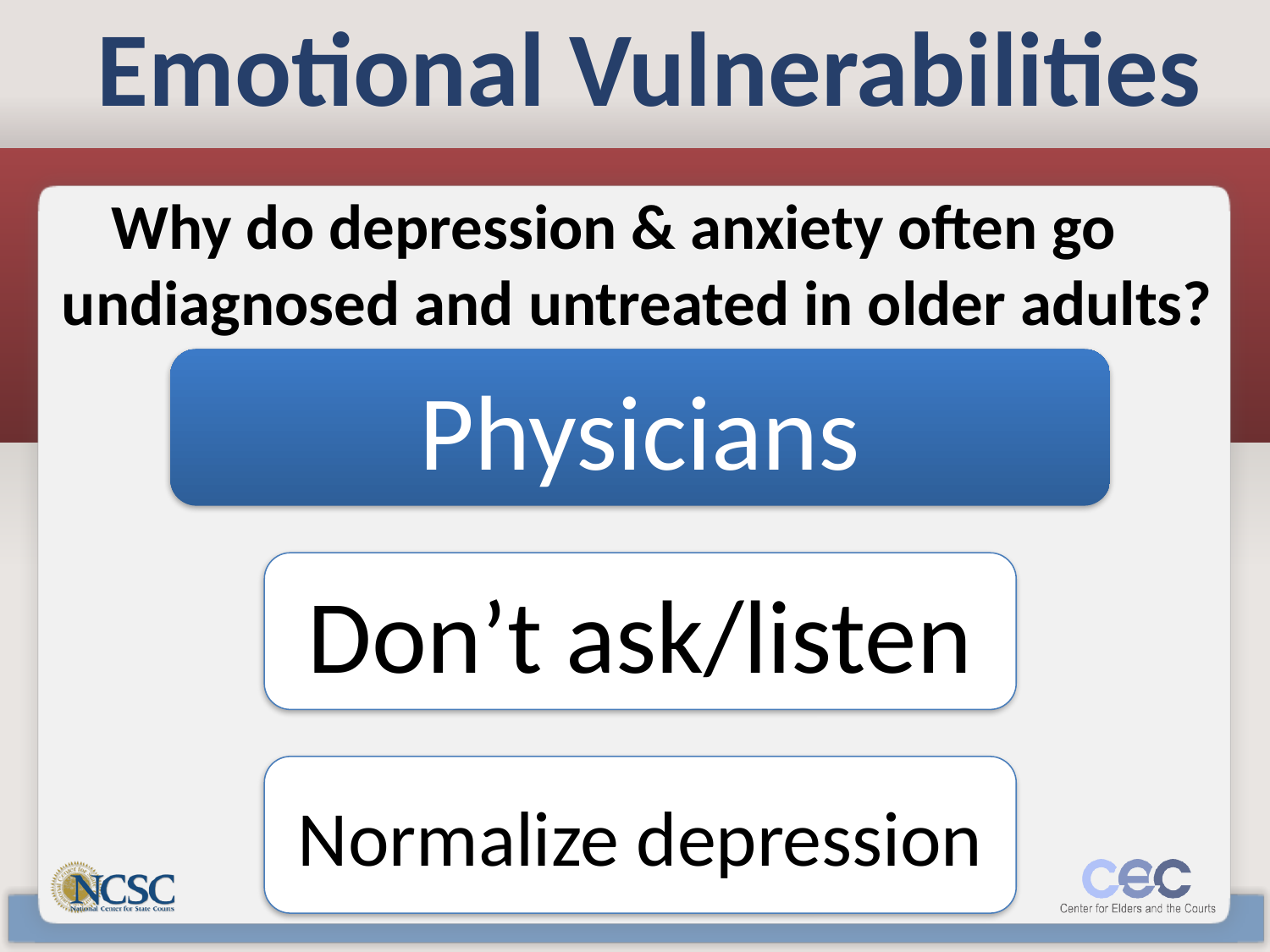

# Emotional Vulnerabilities
Why do depression & anxiety often go undiagnosed and untreated in older adults?
Physicians
Don’t ask/listen
Normalize depression
Older Adults